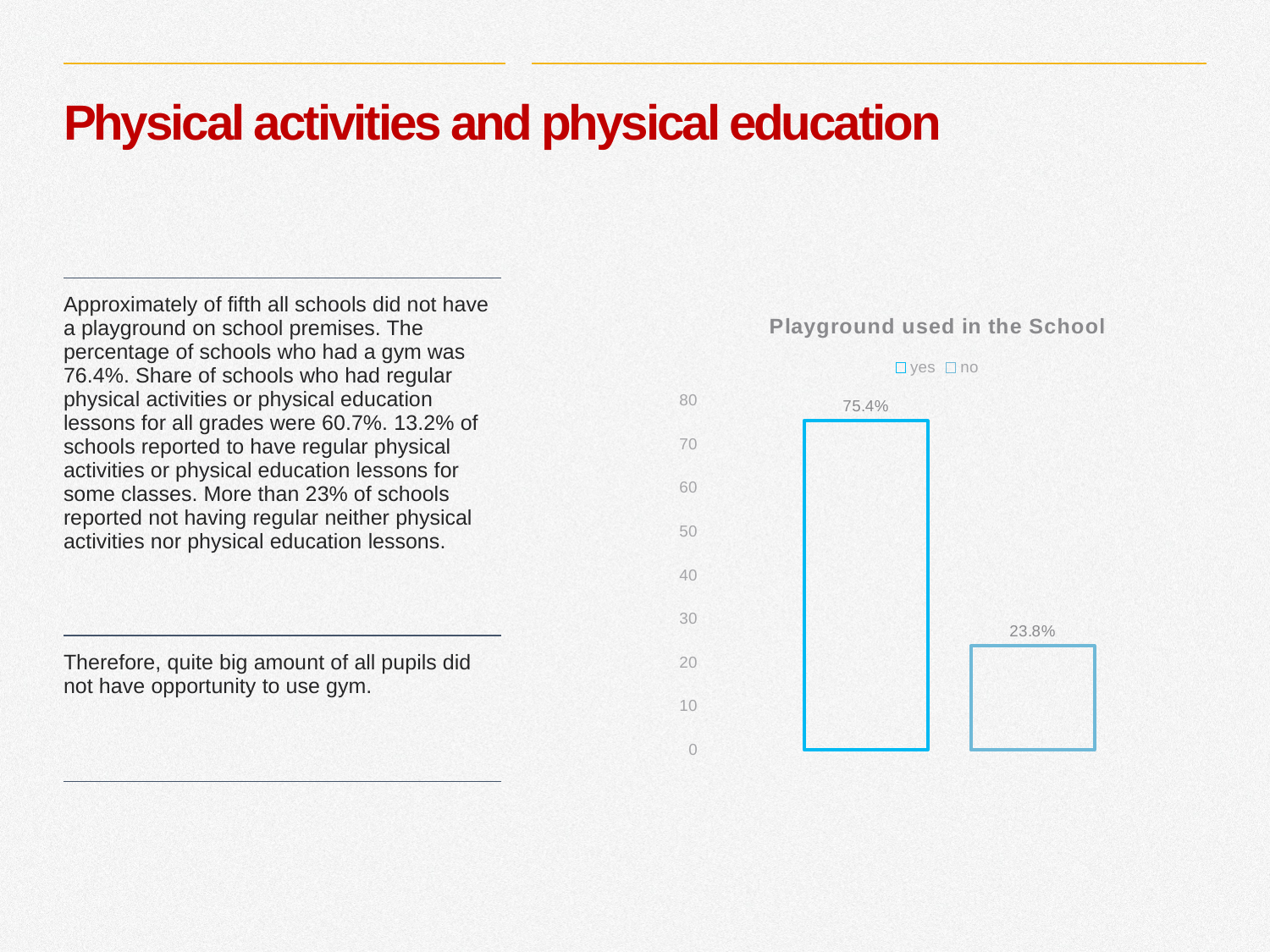

# Physical activities and physical education
| Approximately of fifth all schools did not have a playground on school premises. The percentage of schools who had a gym was 76.4%. Share of schools who had regular physical activities or physical education lessons for all grades were 60.7%. 13.2% of schools reported to have regular physical activities or physical education lessons for some classes. More than 23% of schools reported not having regular neither physical activities nor physical education lessons. |
| --- |
| Therefore, quite big amount of all pupils did not have opportunity to use gym. |

### Chart: Playground used in the School

| Category | yes | no |
|---|---|---|
| Category 2 | 75.4 | 23.8 |